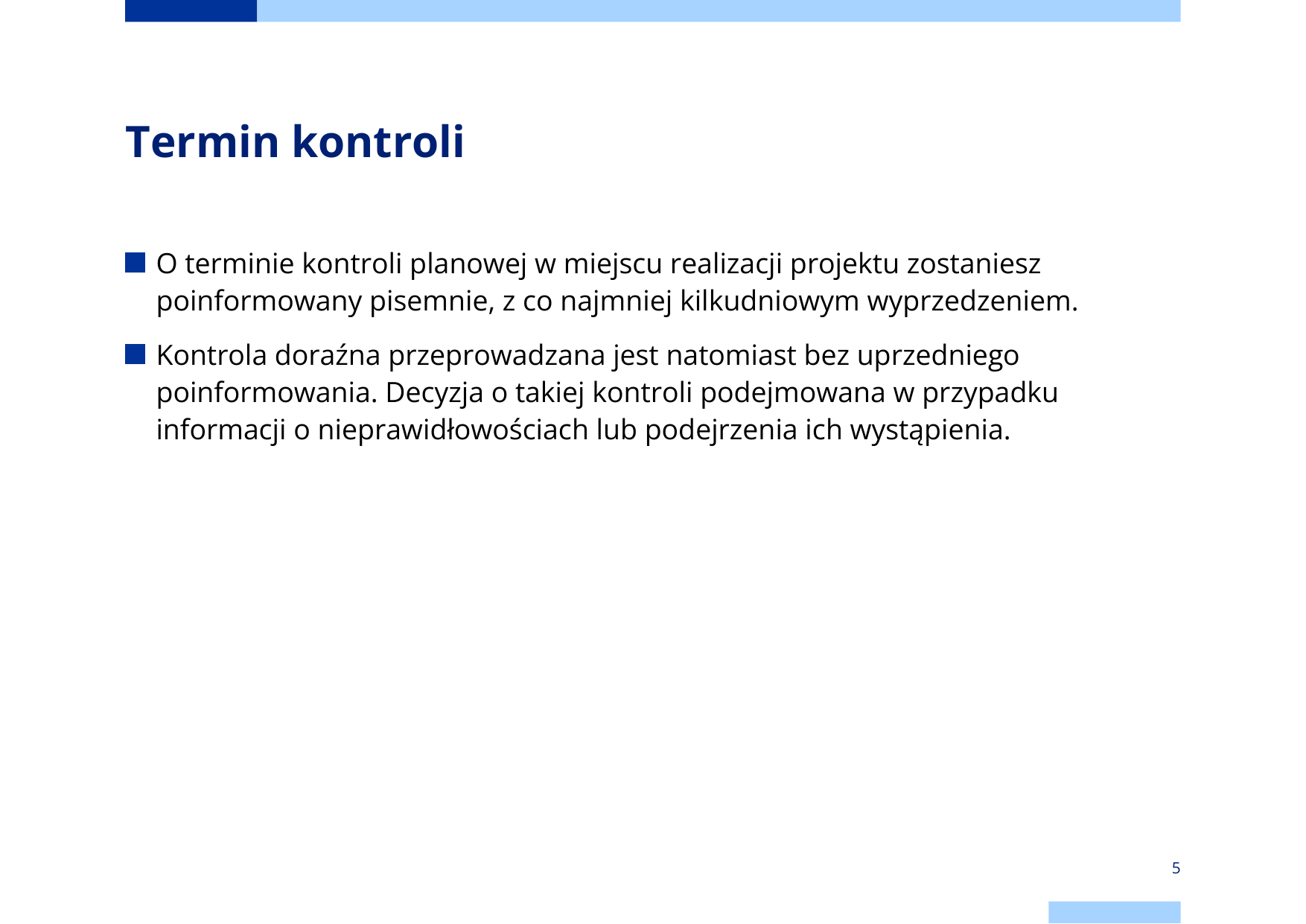

# Termin kontroli
O terminie kontroli planowej w miejscu realizacji projektu zostaniesz poinformowany pisemnie, z co najmniej kilkudniowym wyprzedzeniem.
Kontrola doraźna przeprowadzana jest natomiast bez uprzedniego poinformowania. Decyzja o takiej kontroli podejmowana w przypadku informacji o nieprawidłowościach lub podejrzenia ich wystąpienia.

5